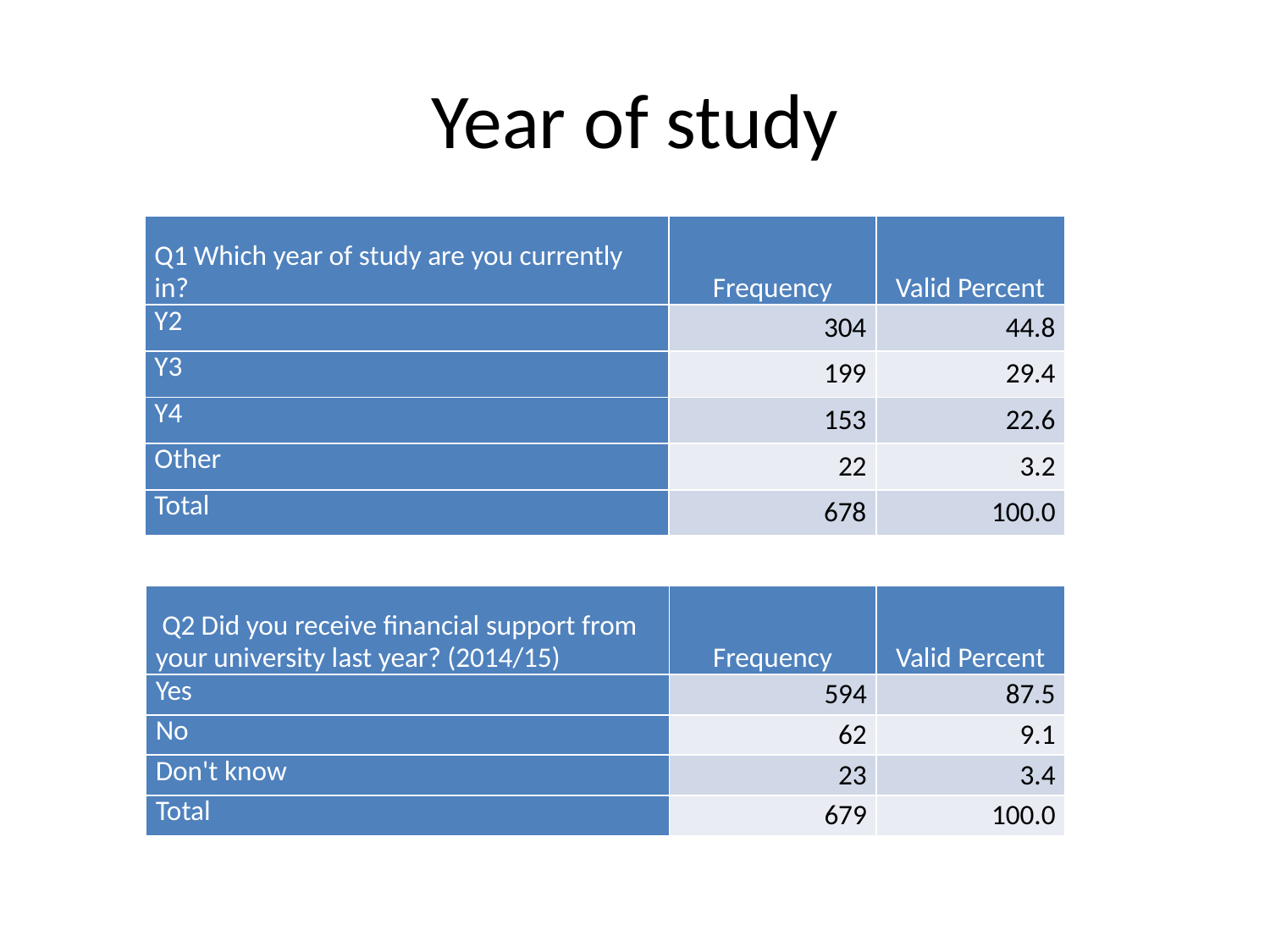

# Year of study
| Q1 Which year of study are you currently in? | Frequency | Valid Percent |
| --- | --- | --- |
| Y2 | 304 | 44.8 |
| Y3 | 199 | 29.4 |
| Y4 | 153 | 22.6 |
| Other | 22 | 3.2 |
| Total | 678 | 100.0 |

| Q2 Did you receive financial support from your university last year? (2014/15) | Frequency | Valid Percent |
| --- | --- | --- |
| Yes | 594 | 87.5 |
| No | 62 | 9.1 |
| Don't know | 23 | 3.4 |
| Total | 679 | 100.0 |